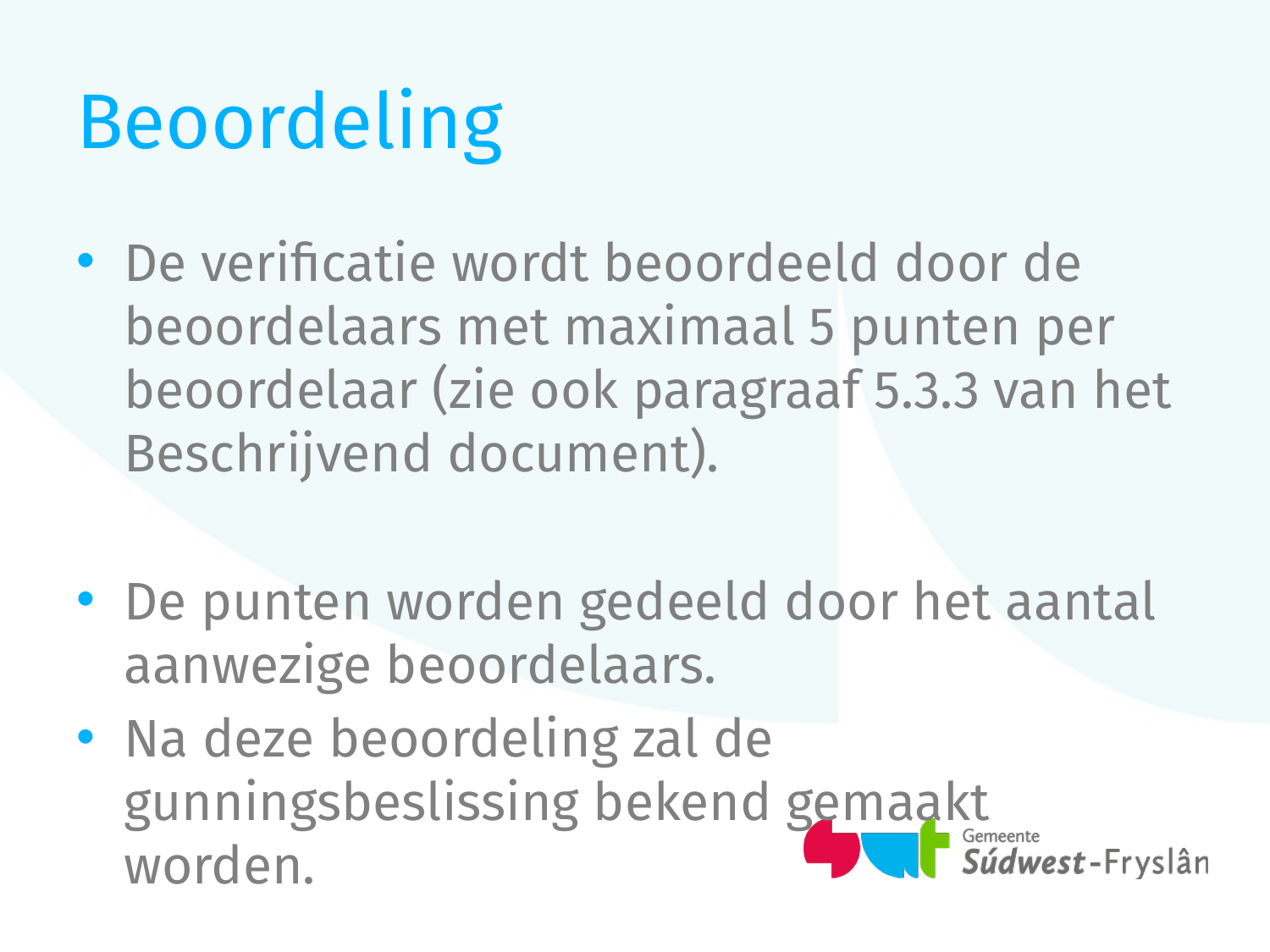

# Beoordeling
De verificatie wordt beoordeeld door de beoordelaars met maximaal 5 punten per beoordelaar (zie ook paragraaf 5.3.3 van het Beschrijvend document).

De punten worden gedeeld door het aantal aanwezige beoordelaars.
Na deze beoordeling zal de gunningsbeslissing bekend gemaakt worden.